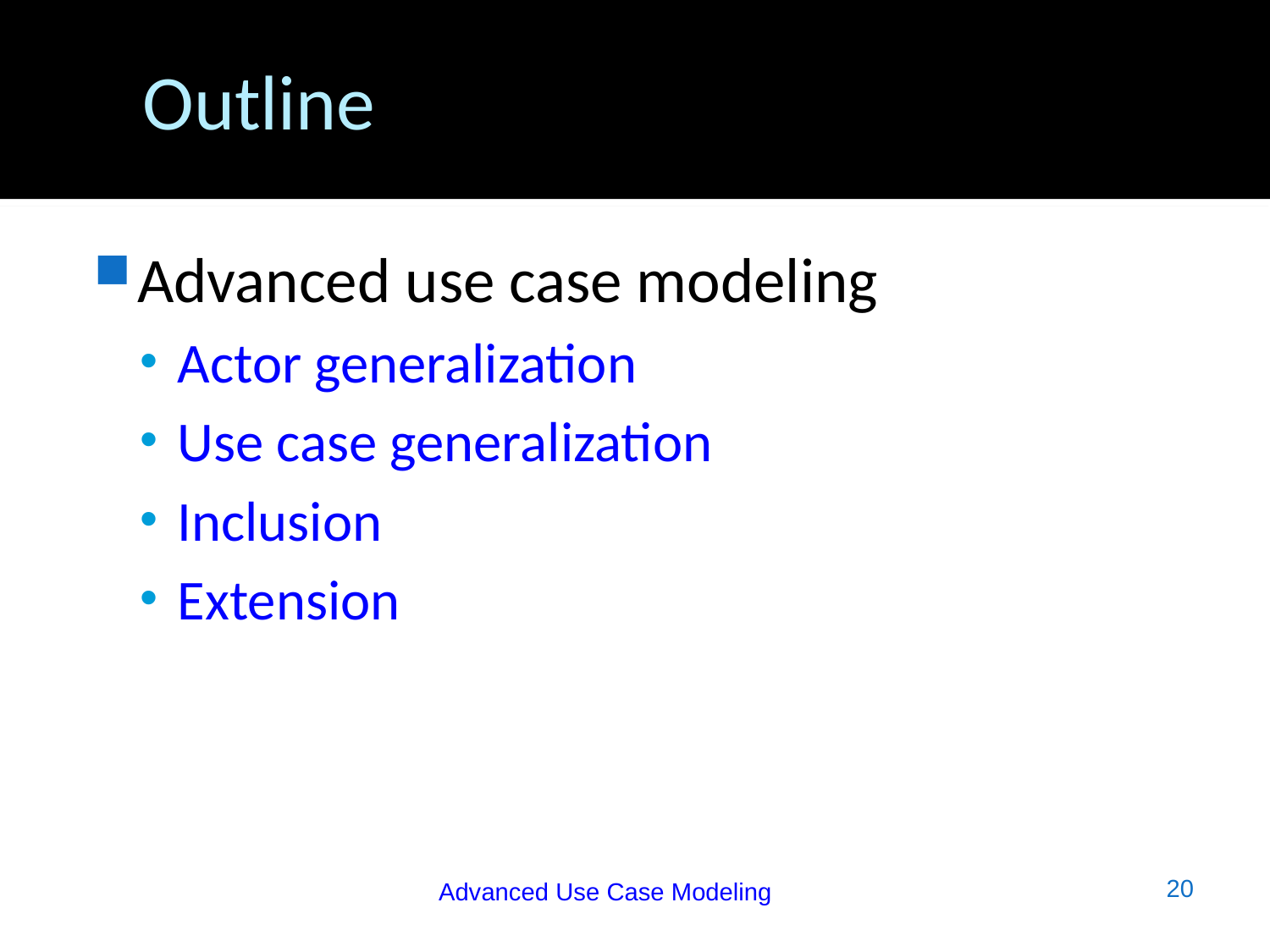

Outline
Advanced use case modeling
Actor generalization
Use case generalization
Inclusion
Extension

20
			Advanced Use Case Modeling